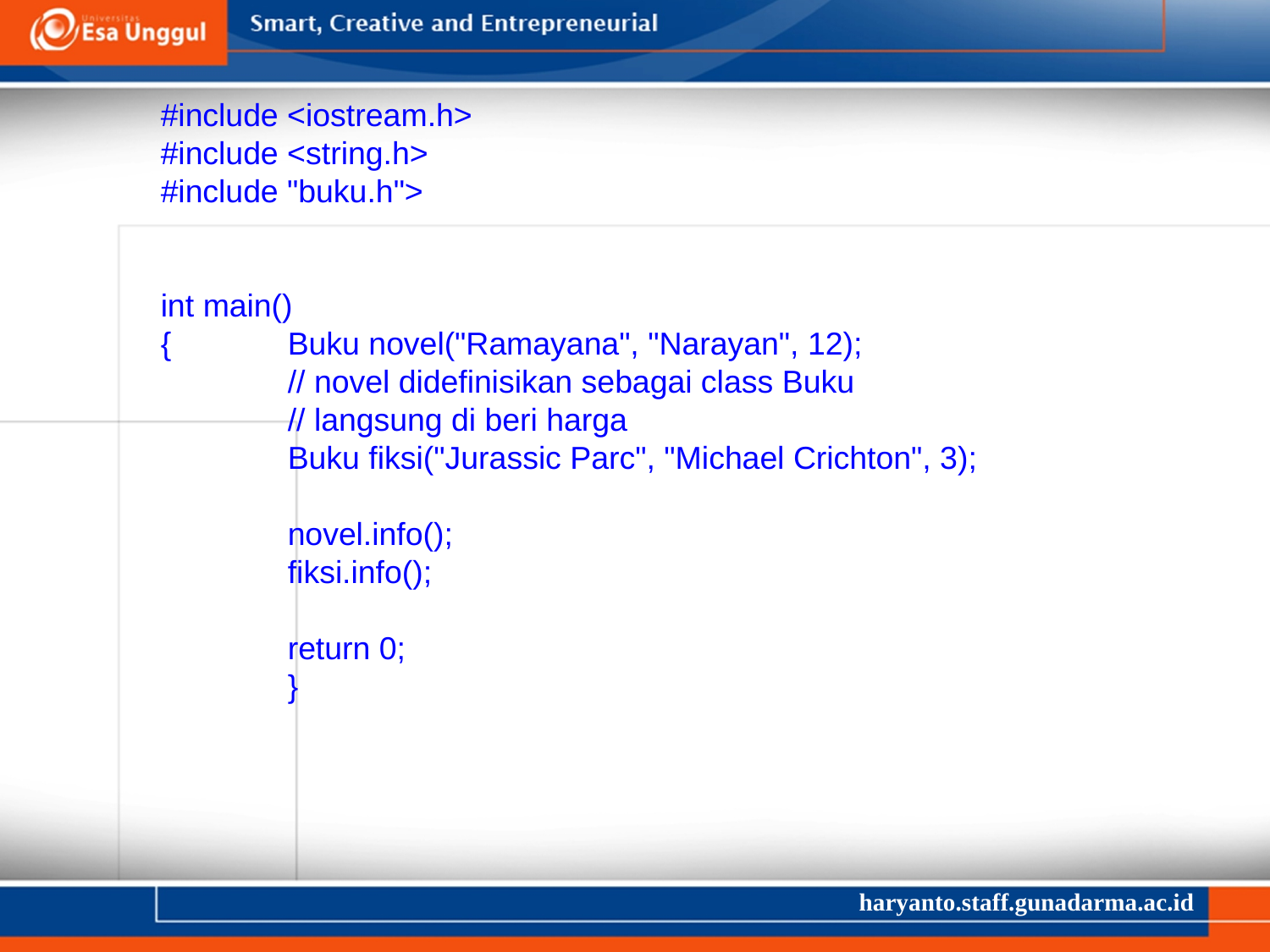

#include <iostream.h>
#include <string.h>
#include "buku.h">

int main()
{	Buku novel("Ramayana", "Narayan", 12);
	// novel didefinisikan sebagai class Buku
	// langsung di beri harga
	Buku fiksi("Jurassic Parc", "Michael Crichton", 3);

	novel.info();
	fiksi.info();

	return 0;
	}
haryanto.staff.gunadarma.ac.id